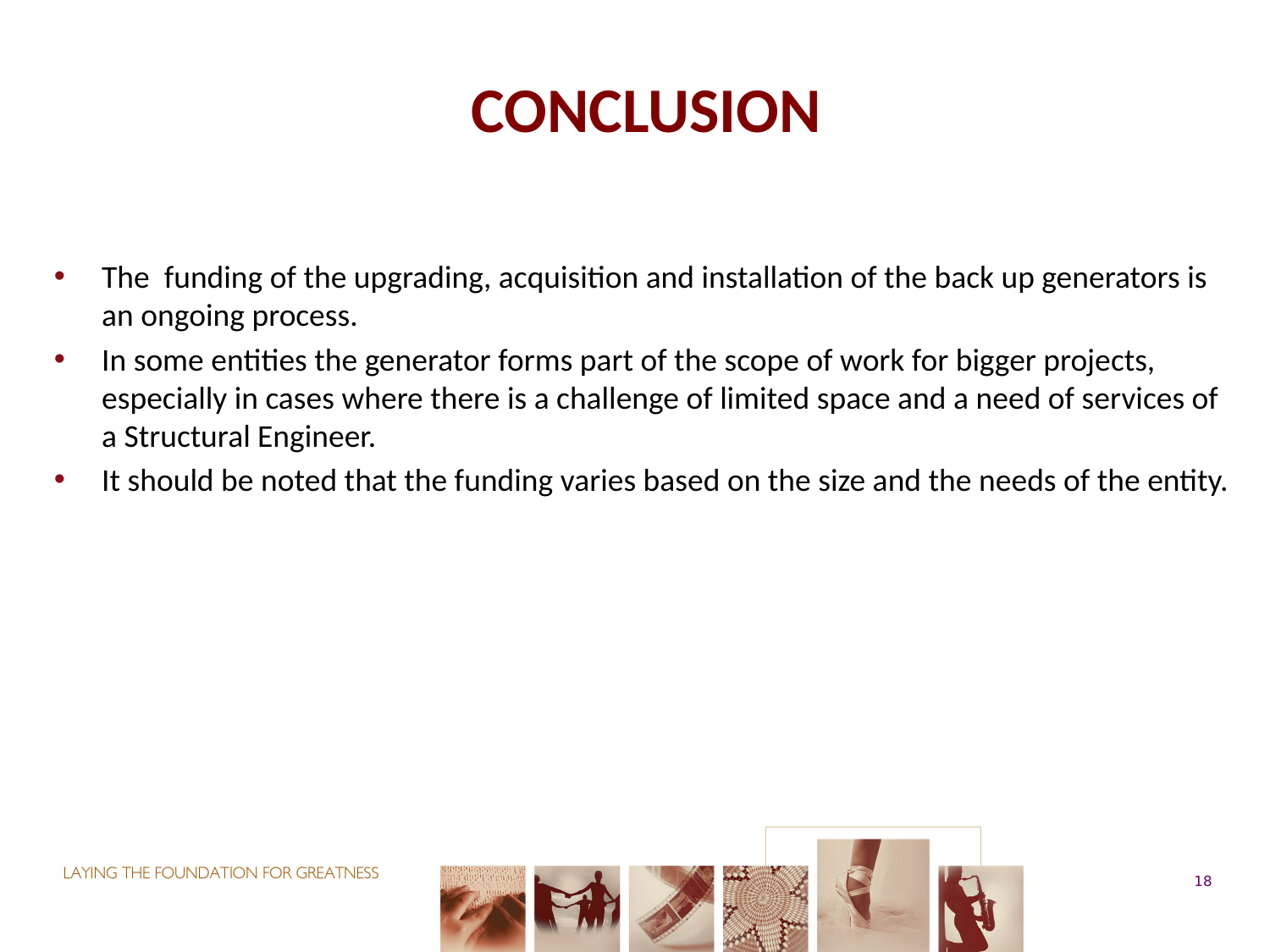

# CONCLUSION

The  funding of the upgrading, acquisition and installation of the back up generators is an ongoing process.
In some entities the generator forms part of the scope of work for bigger projects, especially in cases where there is a challenge of limited space and a need of services of a Structural Engineer.
It should be noted that the funding varies based on the size and the needs of the entity.

18